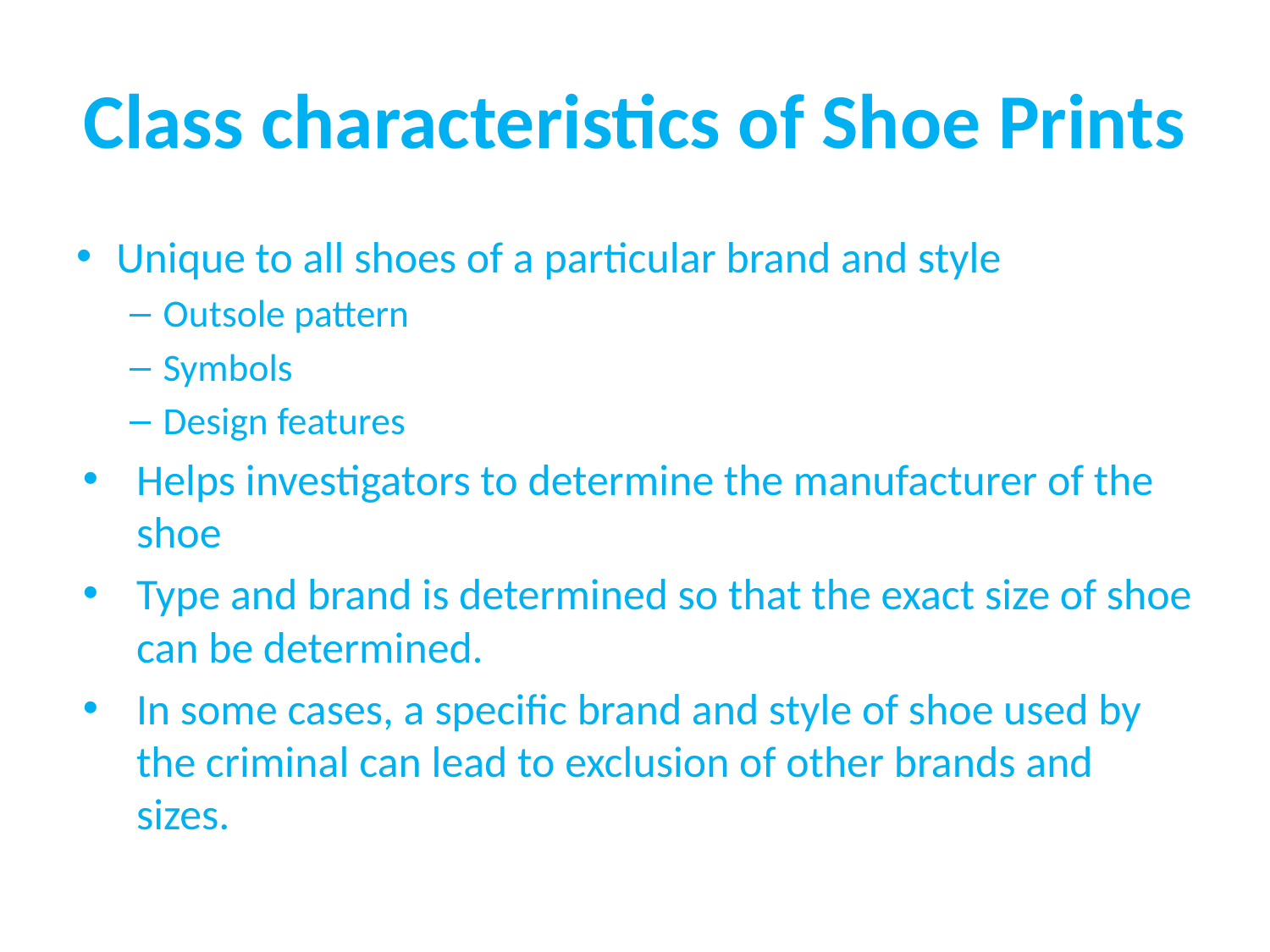

# Class characteristics of Shoe Prints
Unique to all shoes of a particular brand and style
Outsole pattern
Symbols
Design features
Helps investigators to determine the manufacturer of the shoe
Type and brand is determined so that the exact size of shoe can be determined.
In some cases, a specific brand and style of shoe used by the criminal can lead to exclusion of other brands and sizes.